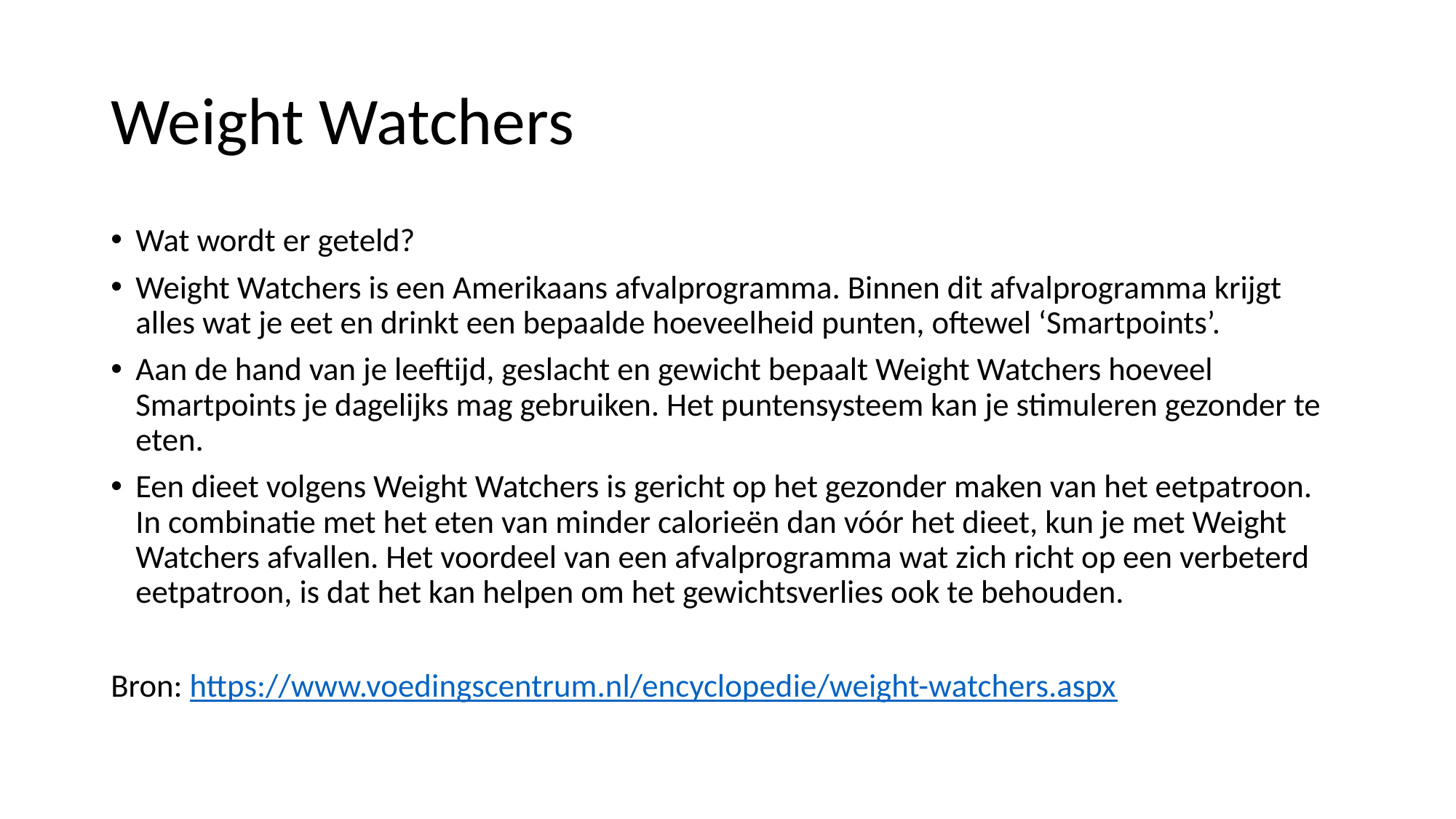

# Weight Watchers
Wat wordt er geteld?
Weight Watchers is een Amerikaans afvalprogramma. Binnen dit afvalprogramma krijgt alles wat je eet en drinkt een bepaalde hoeveelheid punten, oftewel ‘Smartpoints’.
Aan de hand van je leeftijd, geslacht en gewicht bepaalt Weight Watchers hoeveel Smartpoints je dagelijks mag gebruiken. Het puntensysteem kan je stimuleren gezonder te eten.
Een dieet volgens Weight Watchers is gericht op het gezonder maken van het eetpatroon. In combinatie met het eten van minder calorieën dan vóór het dieet, kun je met Weight Watchers afvallen. Het voordeel van een afvalprogramma wat zich richt op een verbeterd eetpatroon, is dat het kan helpen om het gewichtsverlies ook te behouden.

Bron: https://www.voedingscentrum.nl/encyclopedie/weight-watchers.aspx